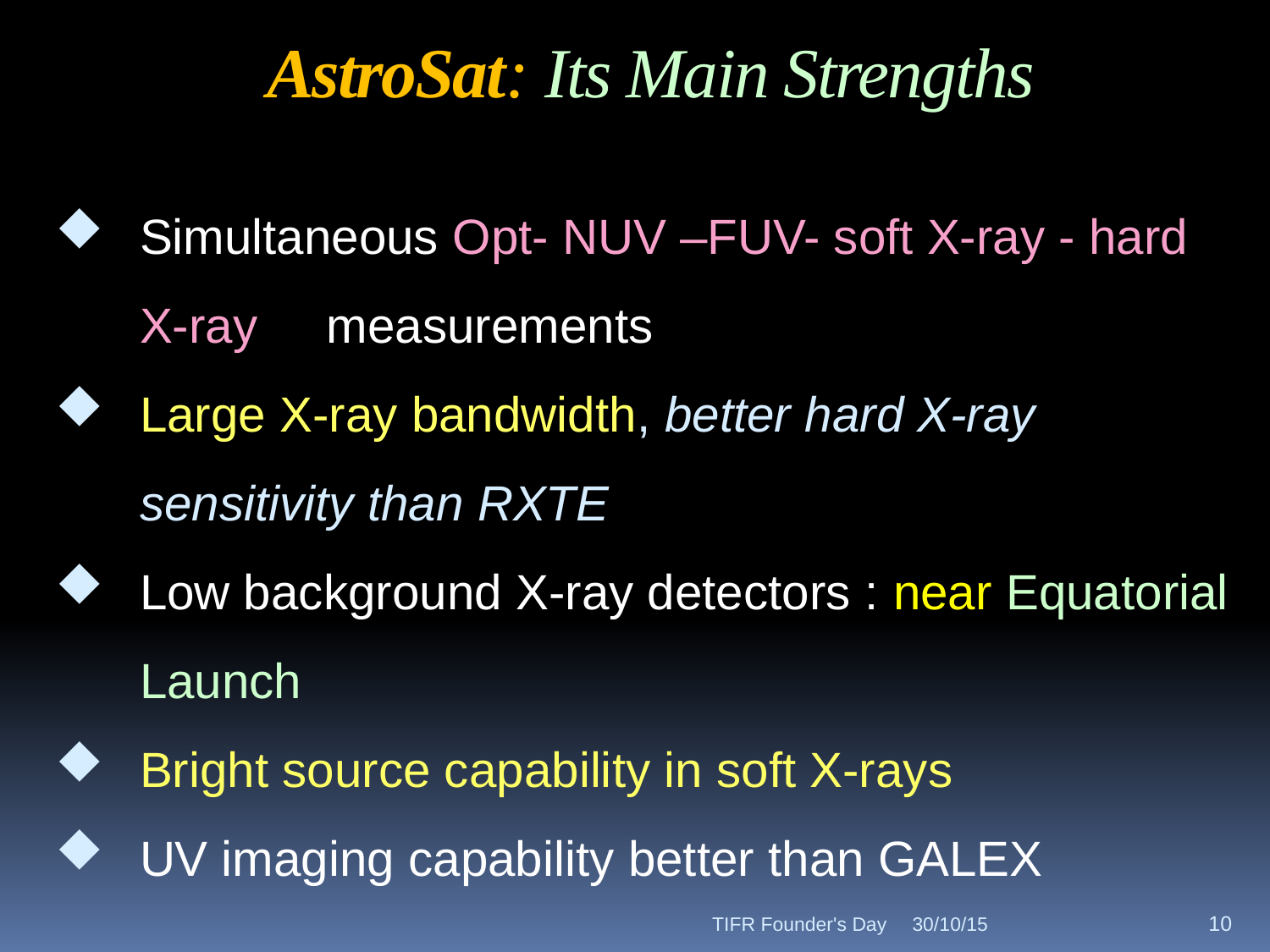

AstroSat: Its Main Strengths
Simultaneous Opt- NUV –FUV- soft X-ray - hard X-ray     measurements
Large X-ray bandwidth, better hard X-ray sensitivity than RXTE
Low background X-ray detectors : near Equatorial Launch
Bright source capability in soft X-rays
UV imaging capability better than GALEX
TIFR Founder's Day
30/10/15
10